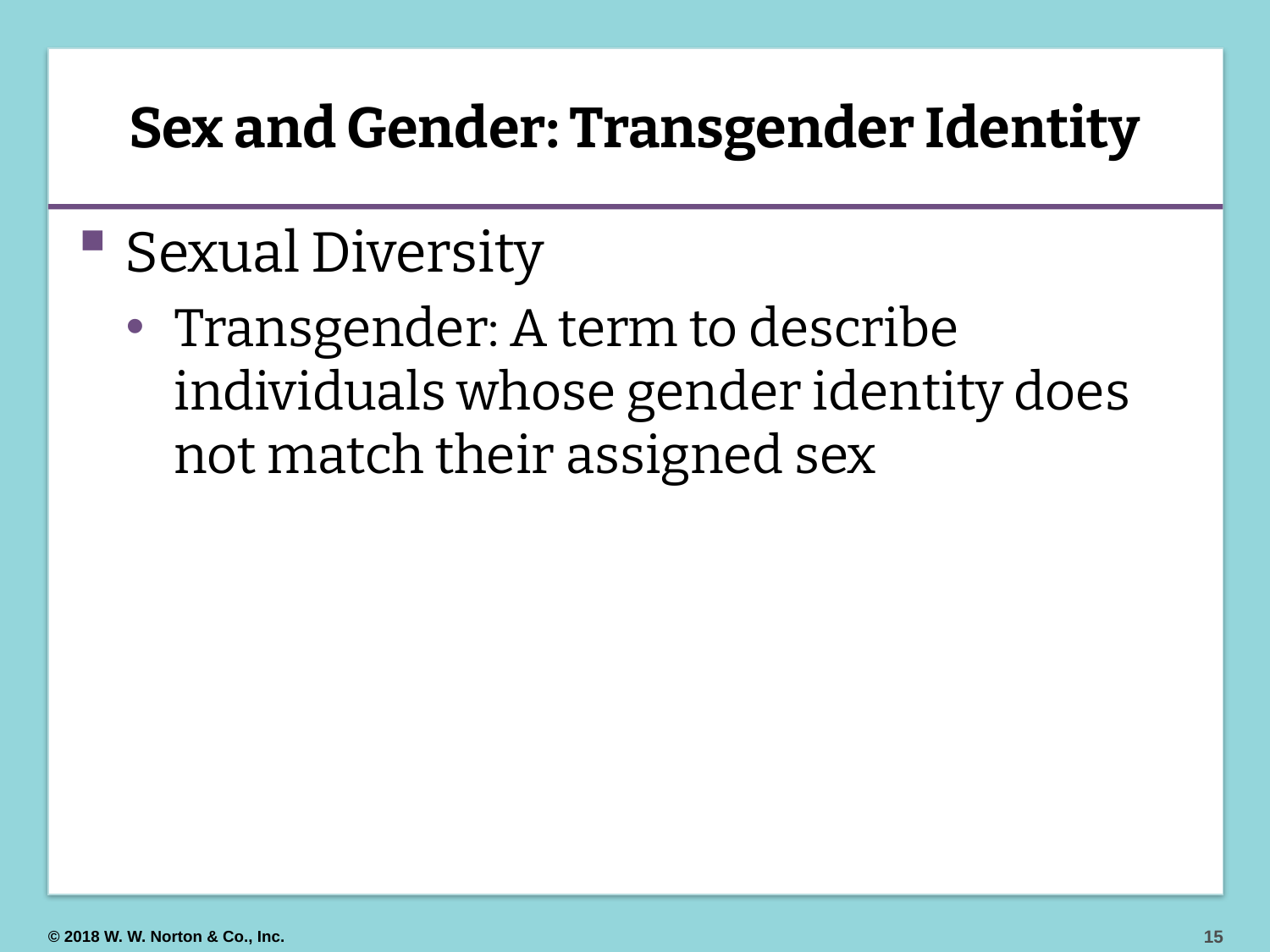

# Sex and Gender: Transgender Identity
Sexual Diversity
Transgender: A term to describe individuals whose gender identity does not match their assigned sex